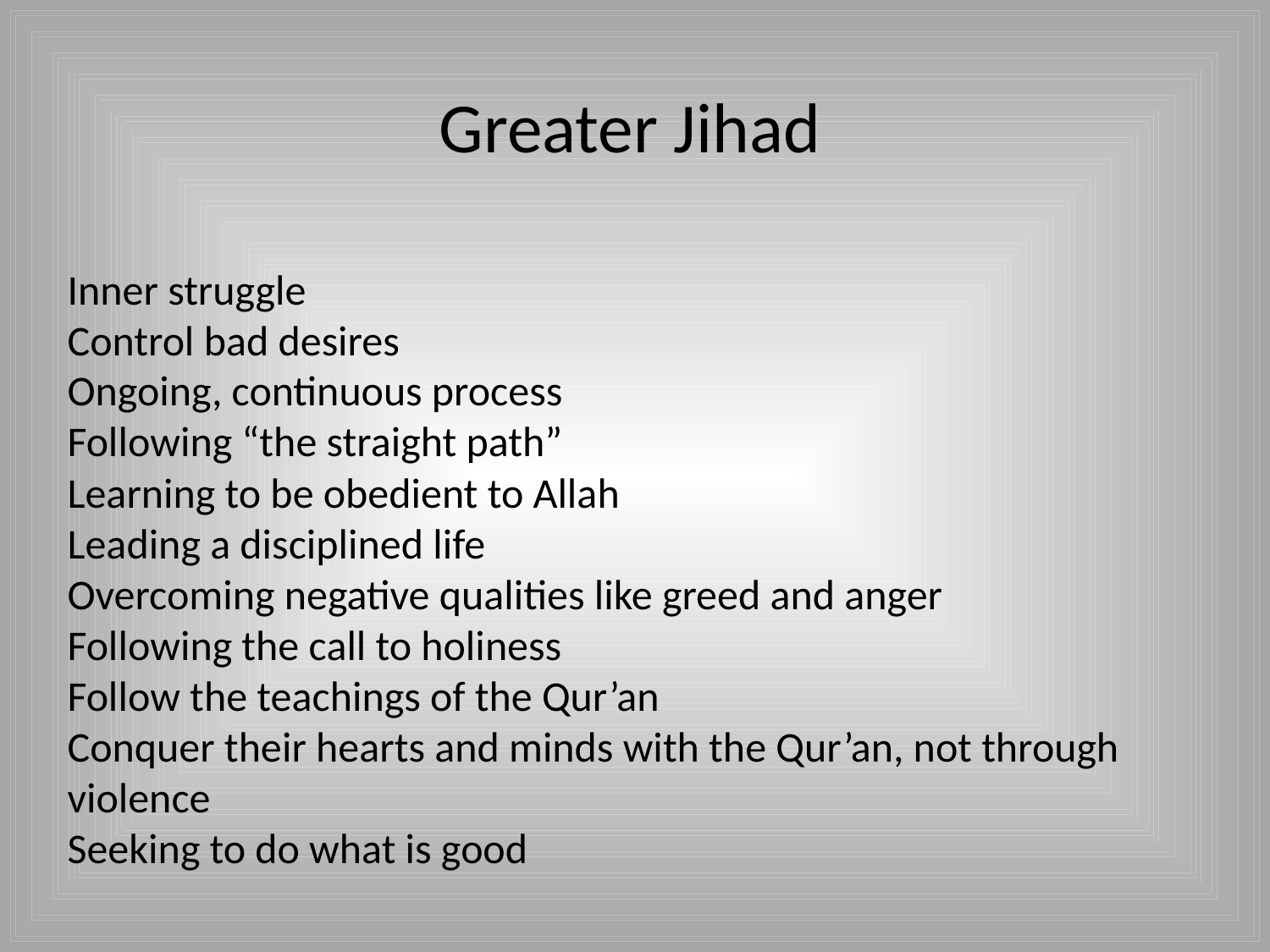

Greater Jihad
Inner struggle
Control bad desires
Ongoing, continuous process
Following “the straight path”
Learning to be obedient to Allah
Leading a disciplined life
Overcoming negative qualities like greed and anger
Following the call to holiness
Follow the teachings of the Qur’an
Conquer their hearts and minds with the Qur’an, not through violence
Seeking to do what is good